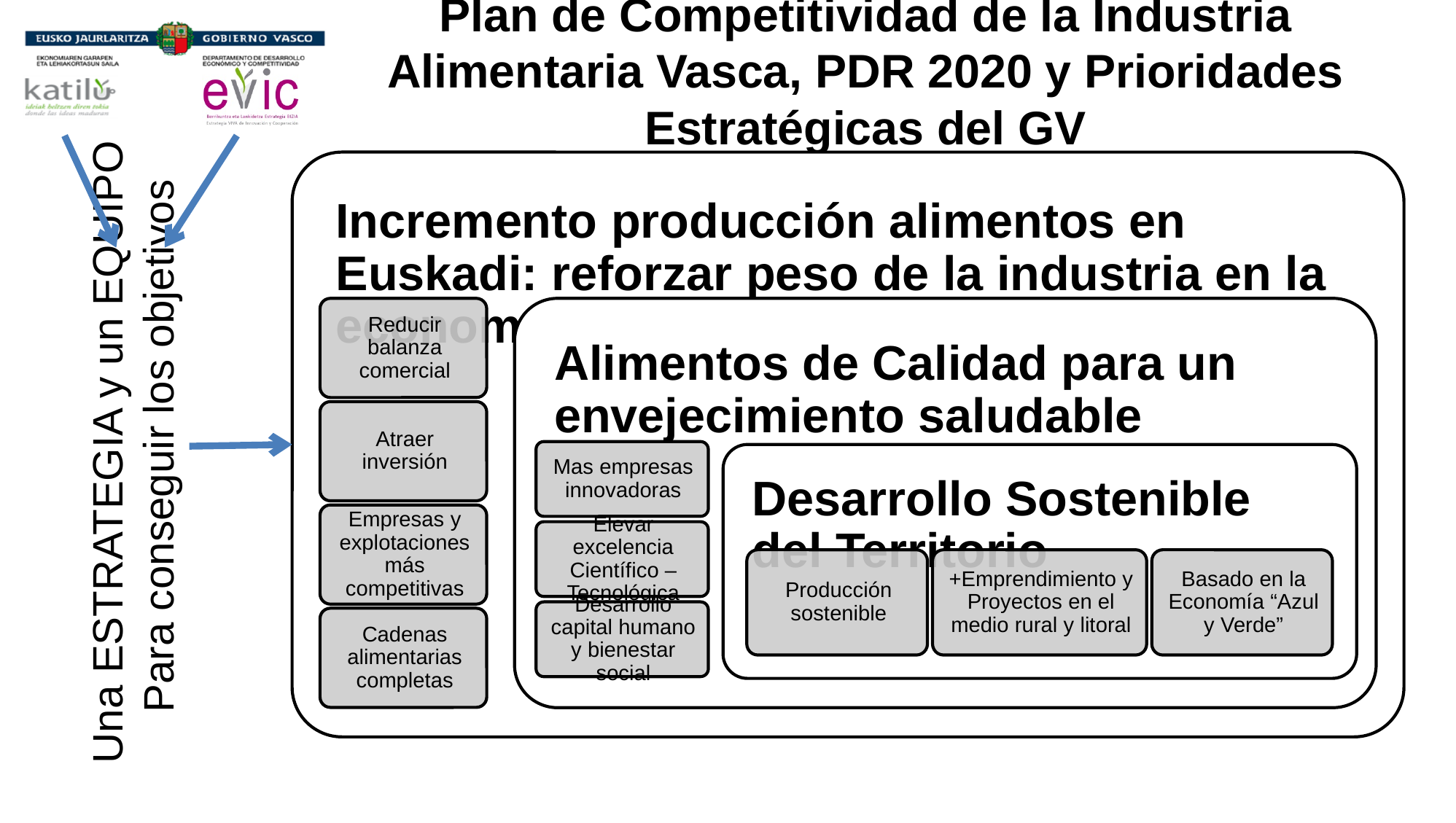

# Plan de Competitividad de la Industria Alimentaria Vasca, PDR 2020 y Prioridades Estratégicas del GV
Incremento producción alimentos en Euskadi: reforzar peso de la industria en la economía vasca
Reducir balanza comercial
Atraer inversión
Empresas y explotaciones más competitivas
Cadenas alimentarias completas
Alimentos de Calidad para un envejecimiento saludable
Mas empresas innovadoras
Elevar excelencia Científico –Tecnológica
Desarrollo capital humano y bienestar social
Desarrollo Sostenible del Territorio
Producción sostenible
+Emprendimiento y Proyectos en el medio rural y litoral
Basado en la Economía “Azul y Verde”
Una ESTRATEGIA y un EQUIPO
Para conseguir los objetivos